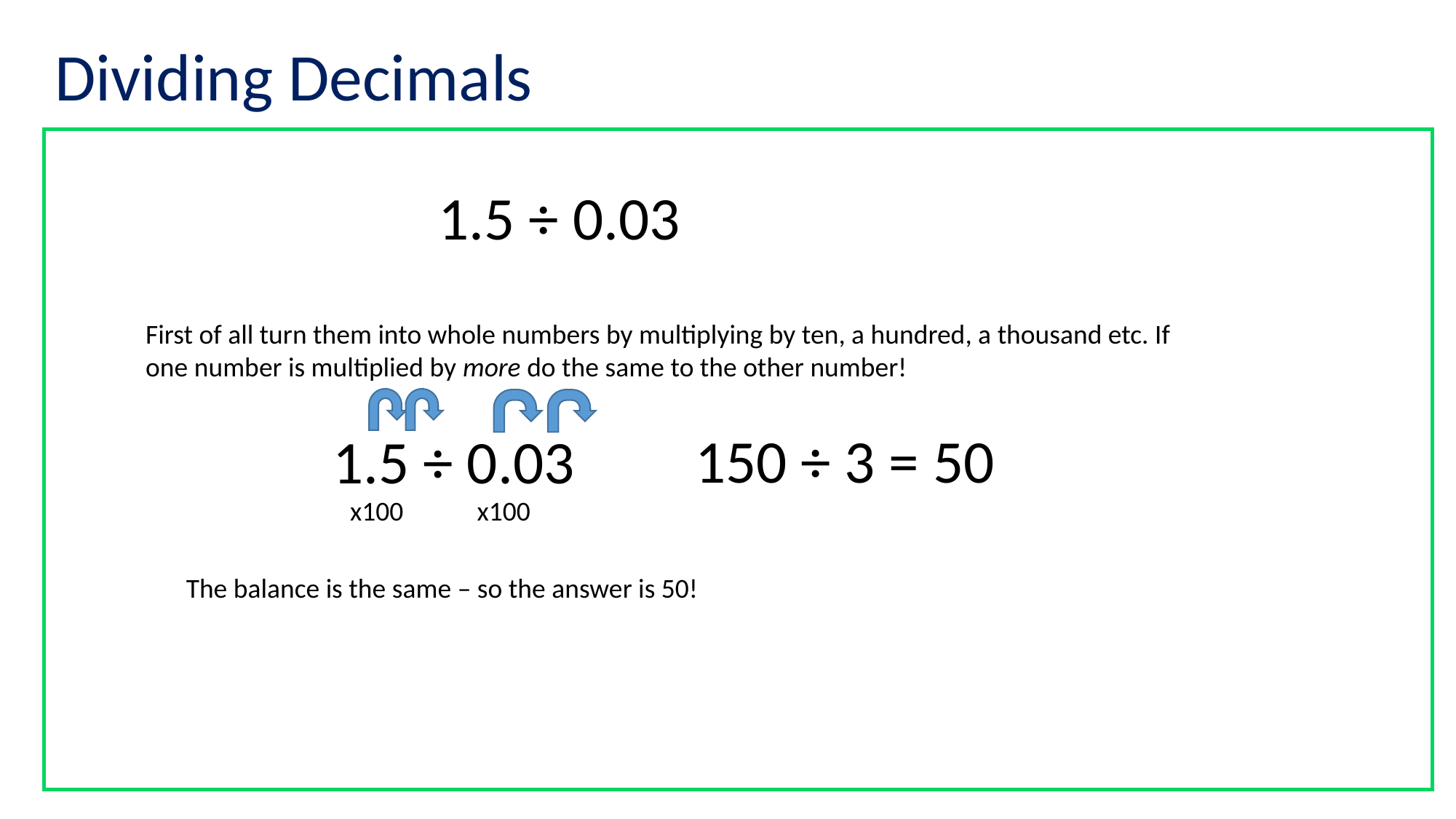

# Dividing Decimals

1.5 ÷ 0.03
First of all turn them into whole numbers by multiplying by ten, a hundred, a thousand etc. If one number is multiplied by more do the same to the other number!

150 ÷ 3 = 50
1.5 ÷ 0.03
x100
x100
The balance is the same – so the answer is 50!